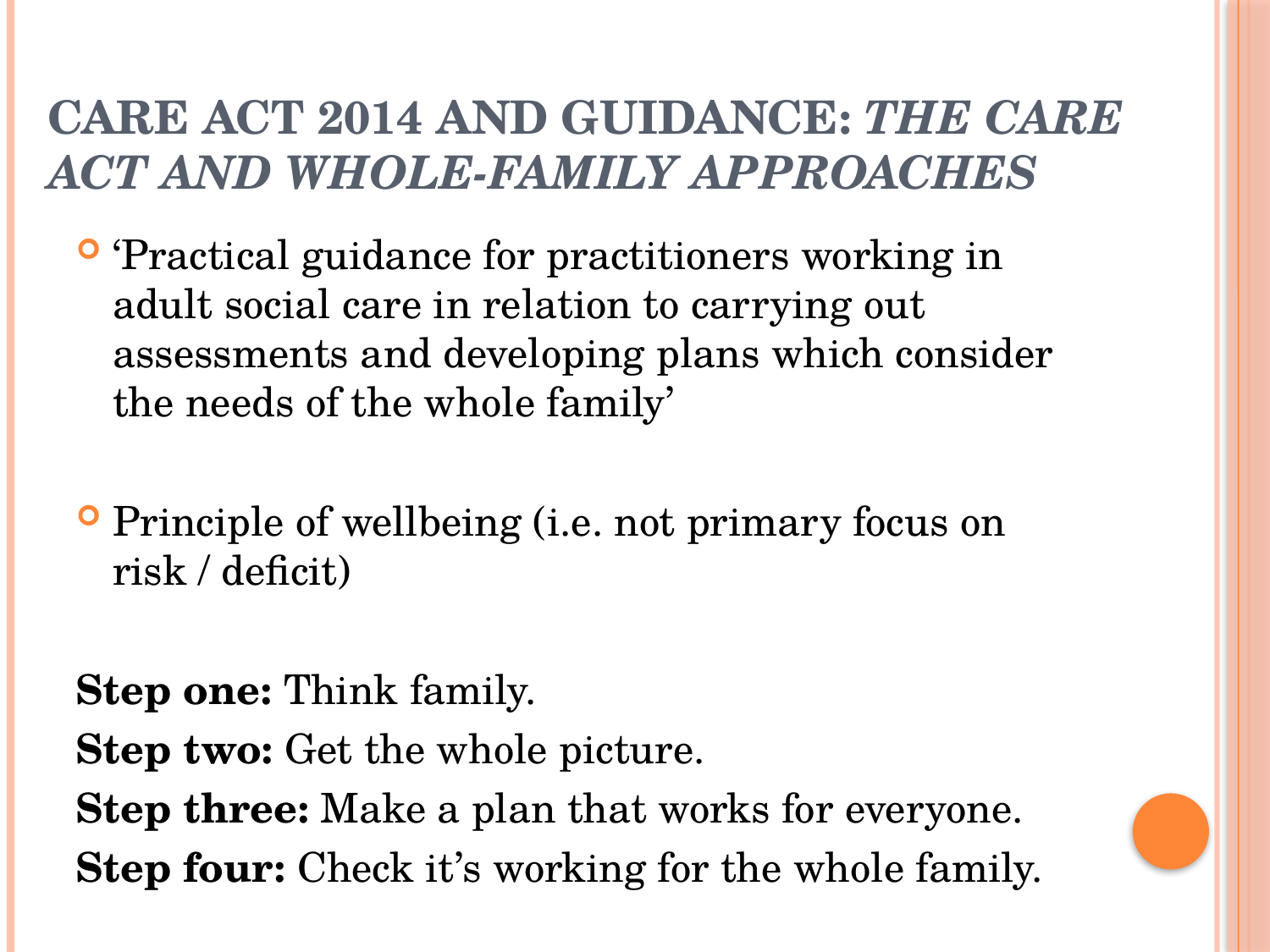

# Care Act 2014 and guidance: The Care Act and Whole-Family Approaches
‘Practical guidance for practitioners working in adult social care in relation to carrying out assessments and developing plans which consider the needs of the whole family’

Principle of wellbeing (i.e. not primary focus on risk / deficit)

Step one: Think family.
Step two: Get the whole picture.
Step three: Make a plan that works for everyone.
Step four: Check it’s working for the whole family.